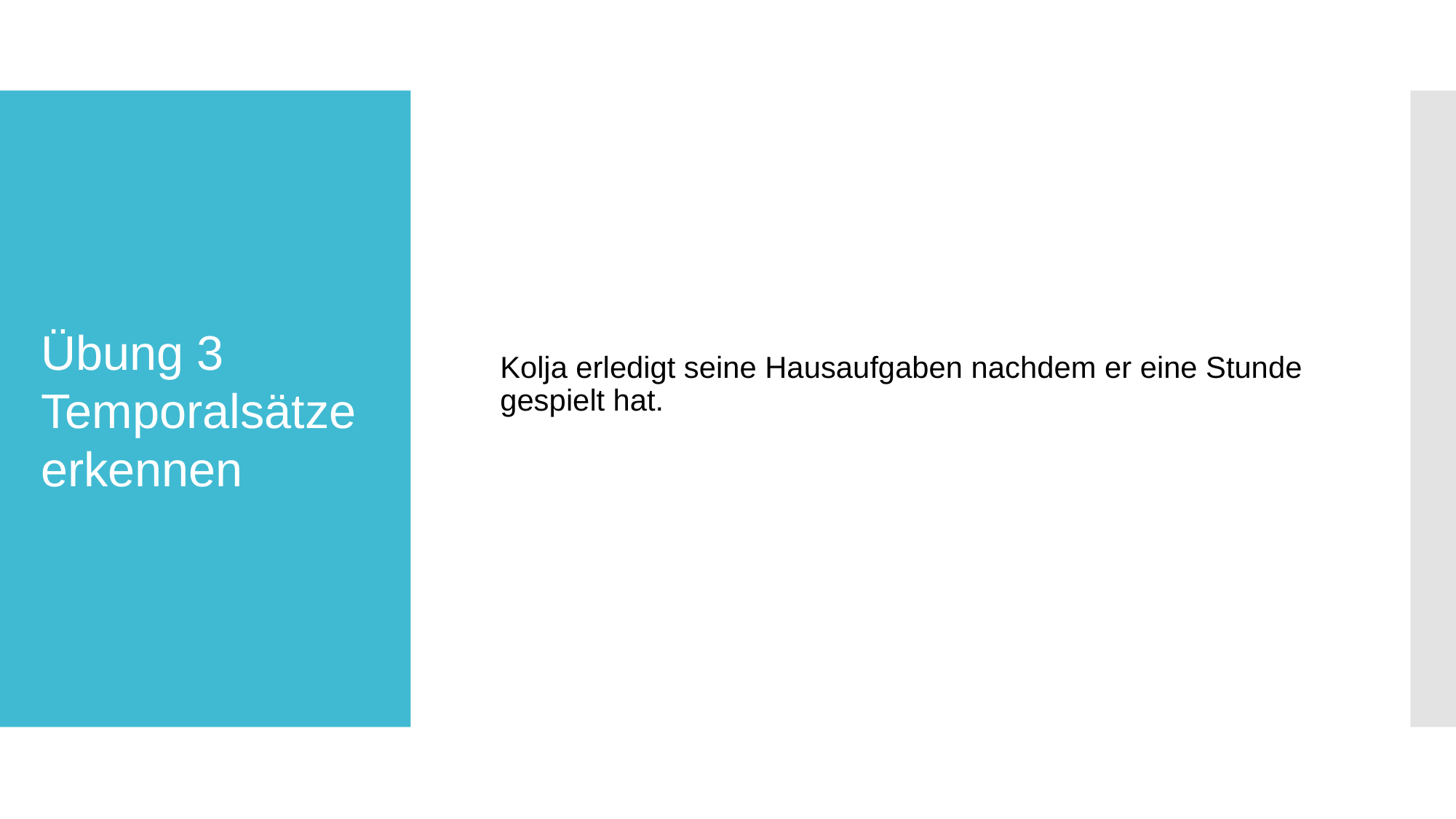

Kolja erledigt seine Hausaufgaben nachdem er eine Stunde gespielt hat.

# Übung 3 Temporalsätze erkennen